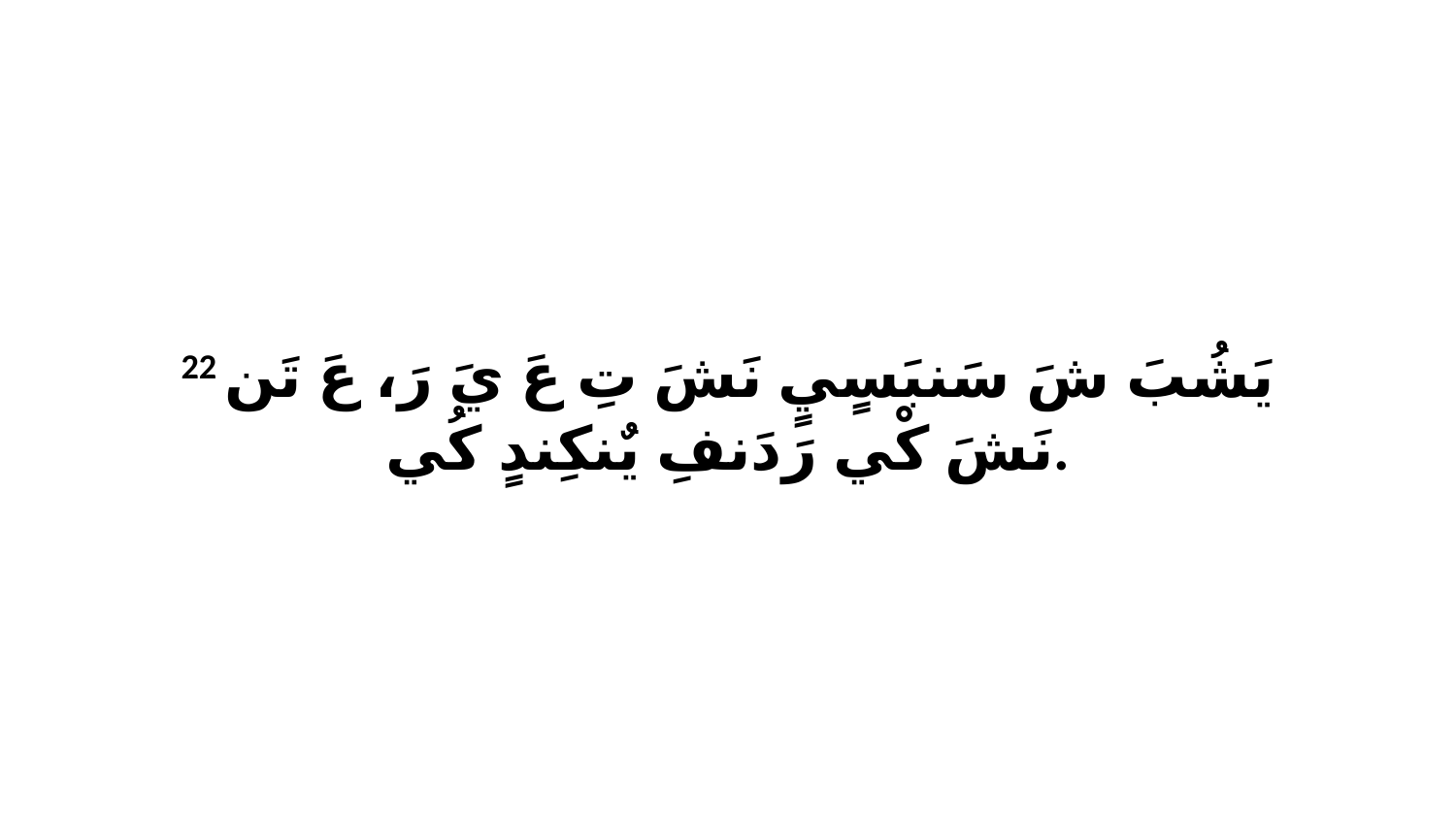

22 يَشُبَ شَ سَنبَسٍيٍ نَشَ تِ عَ يَ رَ، عَ تَن نَشَ كْي رَدَنفِ يٌنكِندٍ كُي.